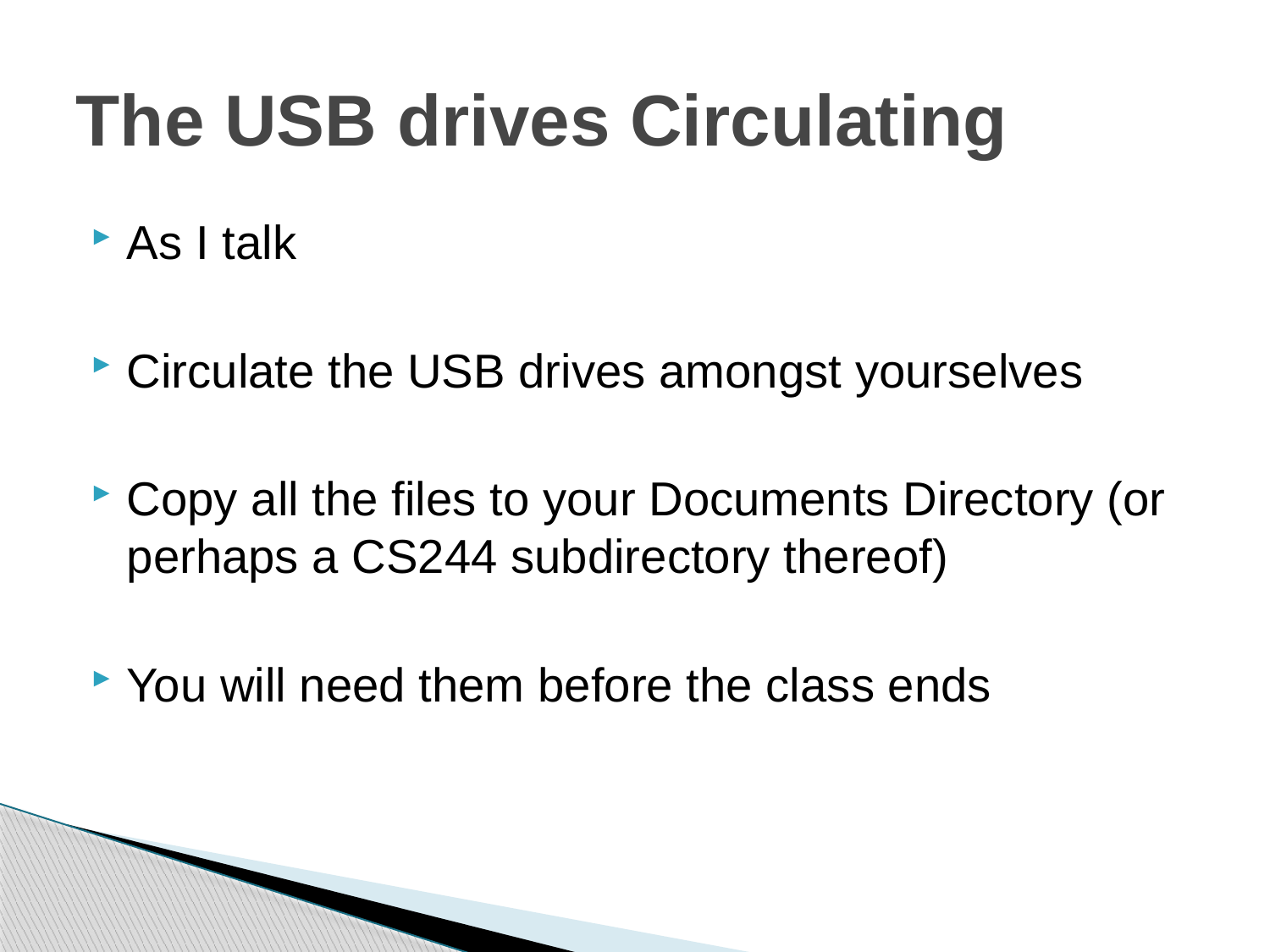

# The USB drives Circulating
As I talk

Circulate the USB drives amongst yourselves

Copy all the files to your Documents Directory (or perhaps a CS244 subdirectory thereof)

You will need them before the class ends